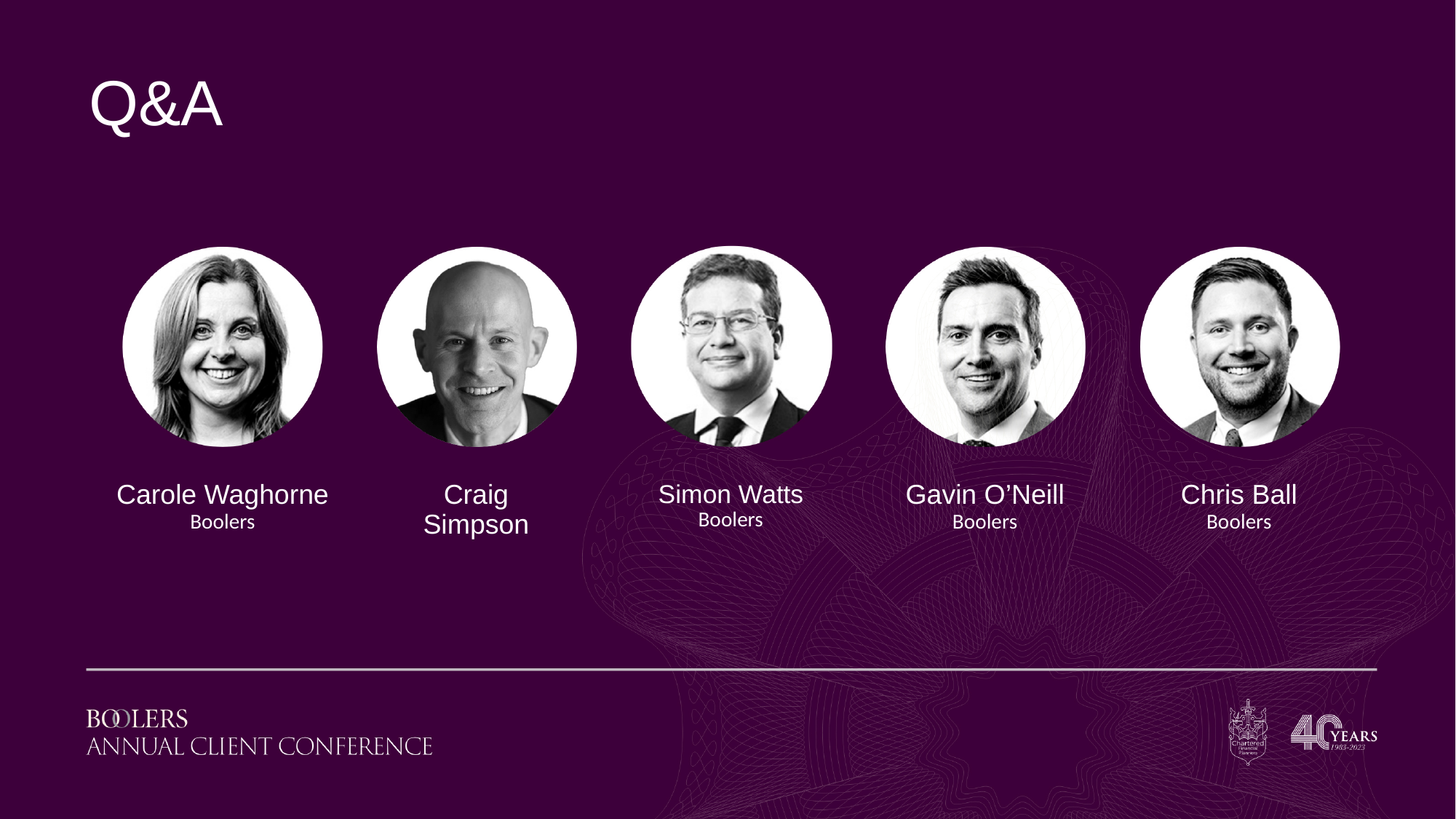

Q&A
Carole Waghorne
Boolers
Craig Simpson
Simon Watts
Boolers
Gavin O’Neill
Boolers
Chris Ball
Boolers